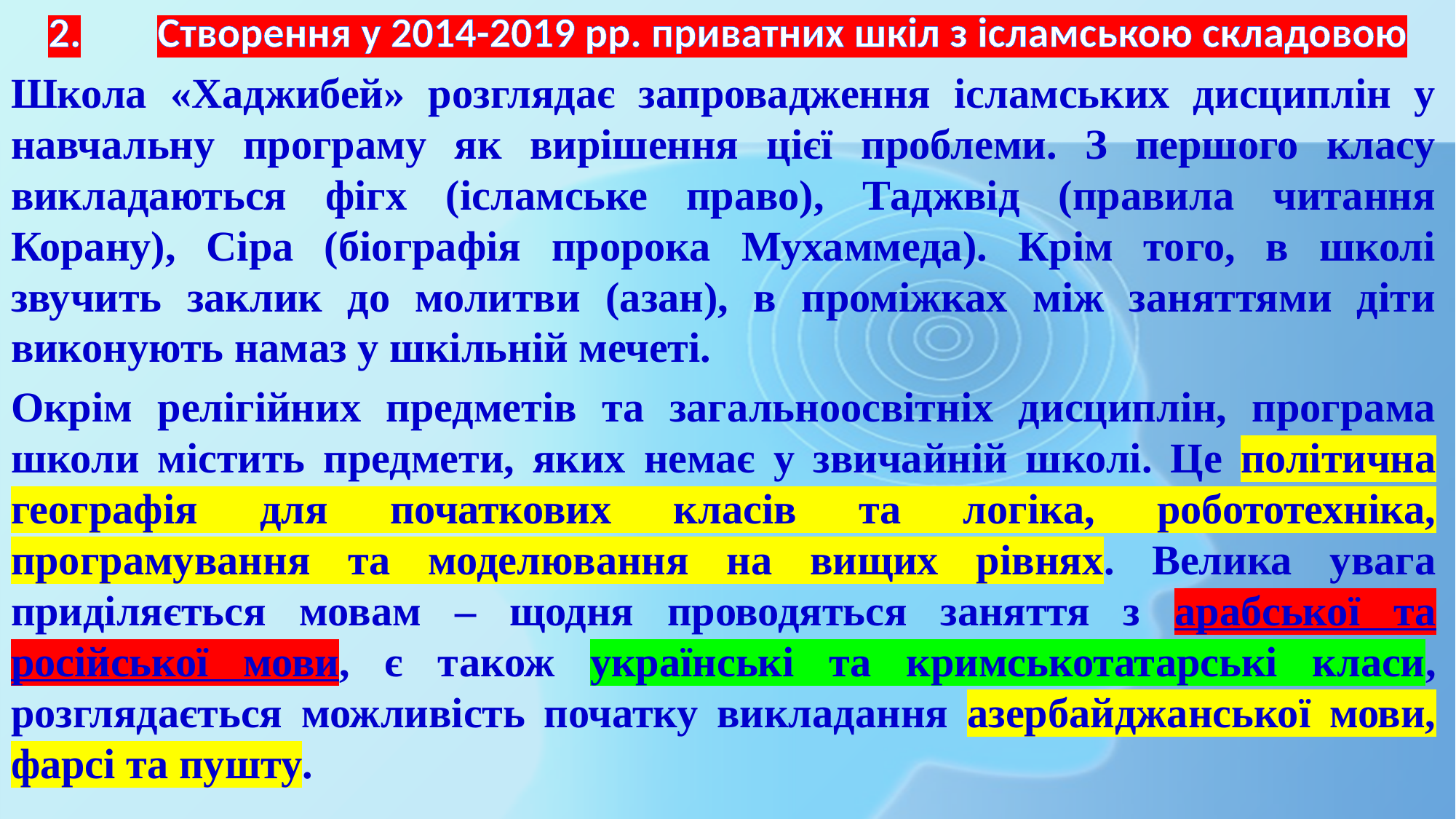

# 2.	Створення у 2014-2019 рр. приватних шкіл з ісламською складовою
Школа «Хаджибей» розглядає запровадження ісламських дисциплін у навчальну програму як вирішення цієї проблеми. З першого класу викладаються фігх (ісламське право), Таджвід (правила читання Корану), Сіра (біографія пророка Мухаммеда). Крім того, в школі звучить заклик до молитви (азан), в проміжках між заняттями діти виконують намаз у шкільній мечеті.
Окрім релігійних предметів та загальноосвітніх дисциплін, програма школи містить предмети, яких немає у звичайній школі. Це політична географія для початкових класів та логіка, робототехніка, програмування та моделювання на вищих рівнях. Велика увага приділяється мовам – щодня проводяться заняття з арабської та російської мови, є також українські та кримськотатарські класи, розглядається можливість початку викладання азербайджанської мови, фарсі та пушту.